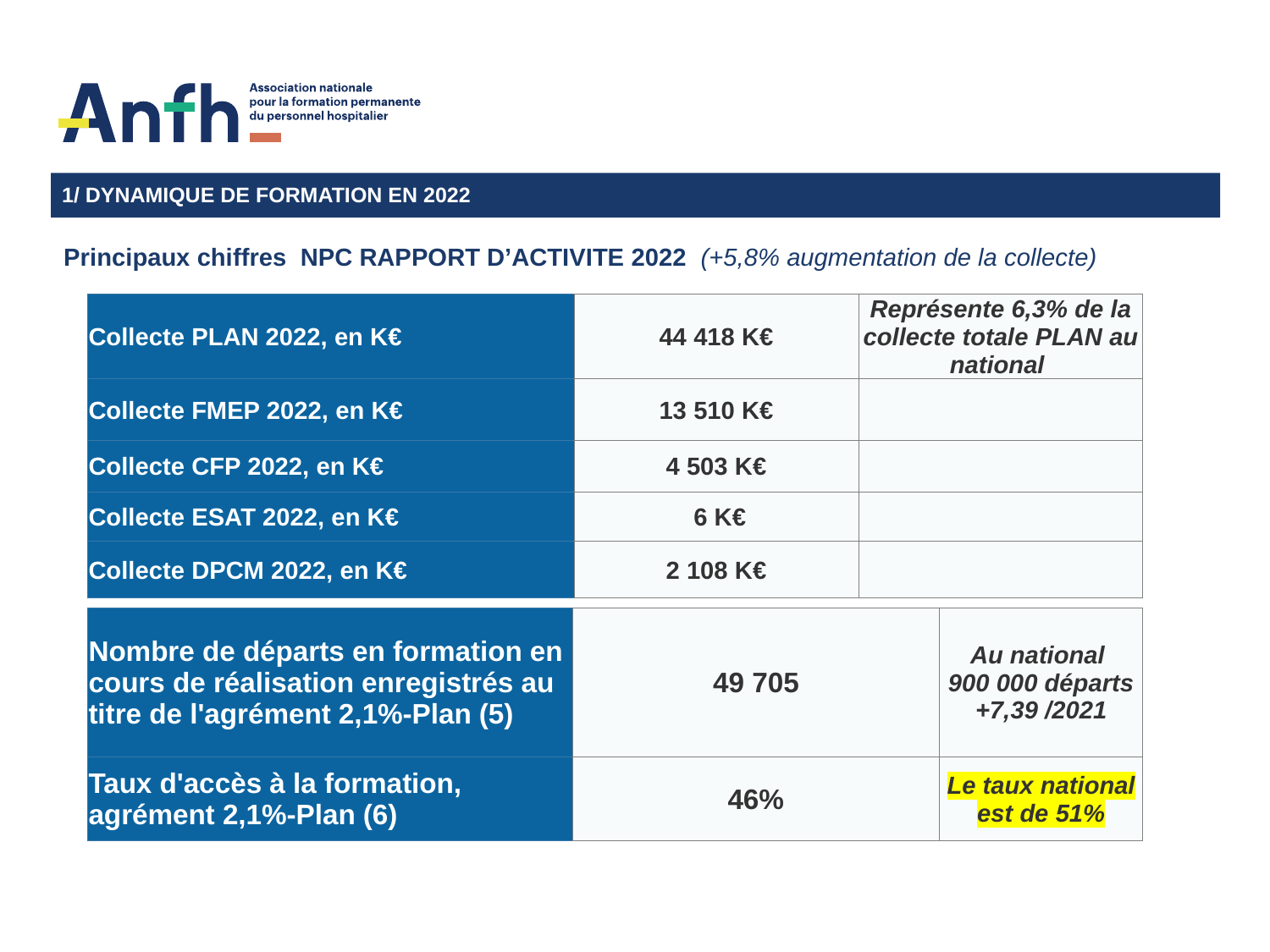

# 1/ DYNAMIQUE DE FORMATION EN 2022
Principaux chiffres  NPC RAPPORT D’ACTIVITE 2022  (+5,8% augmentation de la collecte)

| Collecte PLAN 2022, en K€ | 44 418 K€ | Représente 6,3% de la collecte totale PLAN au national |
| --- | --- | --- |
| Collecte FMEP 2022, en K€ | 13 510 K€ |  |
| Collecte CFP 2022, en K€ | 4 503 K€ |  |
| Collecte ESAT 2022, en K€ | 6 K€ |  |
| Collecte DPCM 2022, en K€ | 2 108 K€ |  |
| Nombre de départs en formation en cours de réalisation enregistrés au titre de l'agrément 2,1%-Plan (5) | 49 705 | Au national 900 000 départs +7,39 /2021 |
| --- | --- | --- |
| Taux d'accès à la formation, agrément 2,1%-Plan (6) | 46% | Le taux national est de 51% |